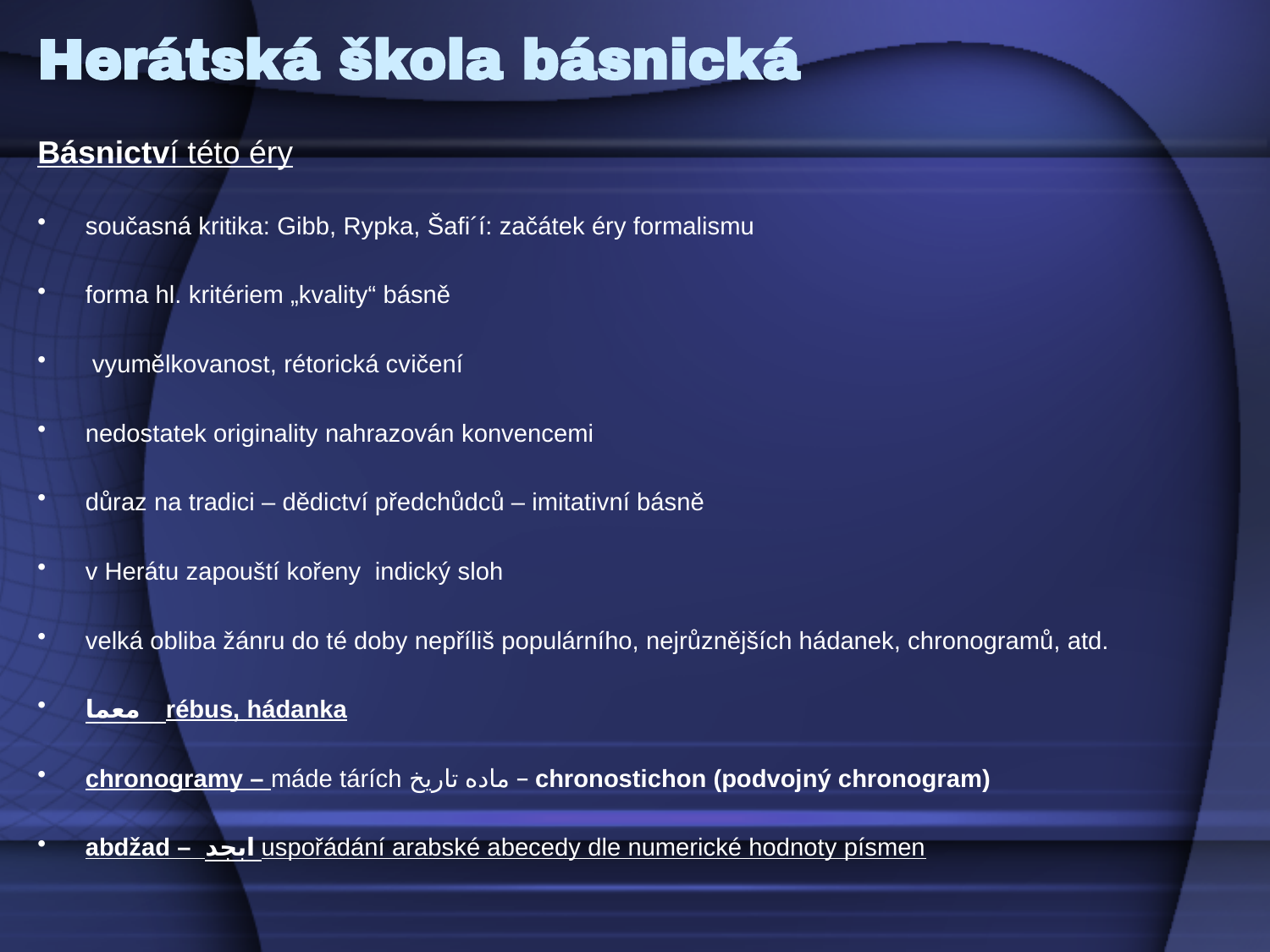

# Herátská škola básnická
Básnictví této éry

současná kritika: Gibb, Rypka, Šafi´í: začátek éry formalismu

forma hl. kritériem „kvality“ básně

 vyumělkovanost, rétorická cvičení

nedostatek originality nahrazován konvencemi

důraz na tradici – dědictví předchůdců – imitativní básně

v Herátu zapouští kořeny  indický sloh

velká obliba žánru do té doby nepříliš populárního, nejrůznějších hádanek, chronogramů, atd.

معما    rébus, hádanka

chronogramy – máde tárích ماده تاریخ – chronostichon (podvojný chronogram)

abdžad –  ابجد uspořádání arabské abecedy dle numerické hodnoty písmen